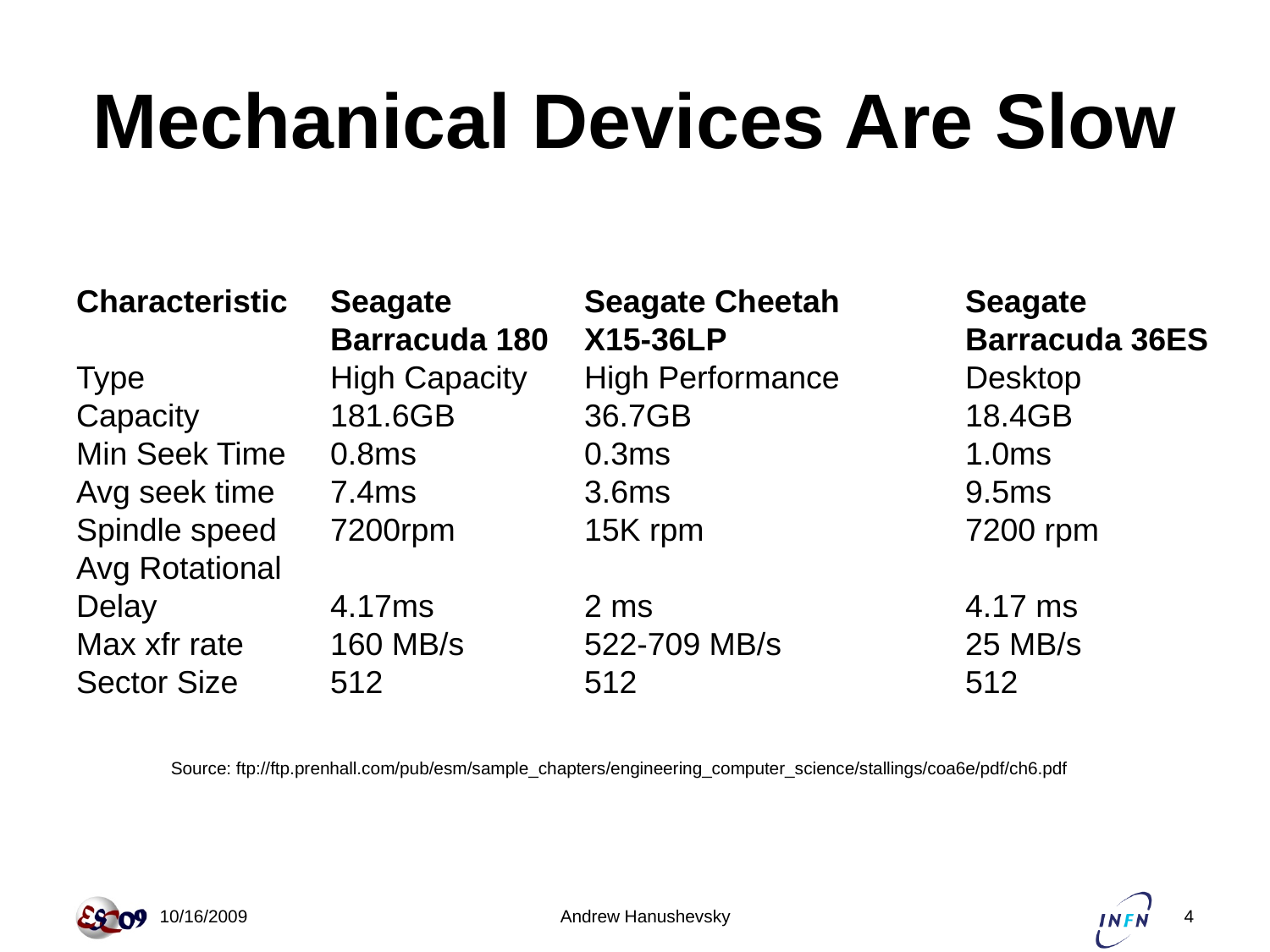

# Mechanical Devices Are Slow
Characteristic	Seagate		Seagate Cheetah	Seagate
		Barracuda 180	X15-36LP		Barracuda 36ES
Type		High Capacity	High Performance	Desktop
Capacity		181.6GB		36.7GB			18.4GB
Min Seek Time	0.8ms		0.3ms			1.0ms
Avg seek time	7.4ms		3.6ms			9.5ms
Spindle speed	7200rpm		15K rpm			7200 rpm
Avg Rotational
Delay		4.17ms		2 ms			4.17 ms
Max xfr rate	160 MB/s	522-709 MB/s		25 MB/s
Sector Size	512		512			512
Source: ftp://ftp.prenhall.com/pub/esm/sample_chapters/engineering_computer_science/stallings/coa6e/pdf/ch6.pdf
               10/16/2009
Andrew Hanushevsky
4